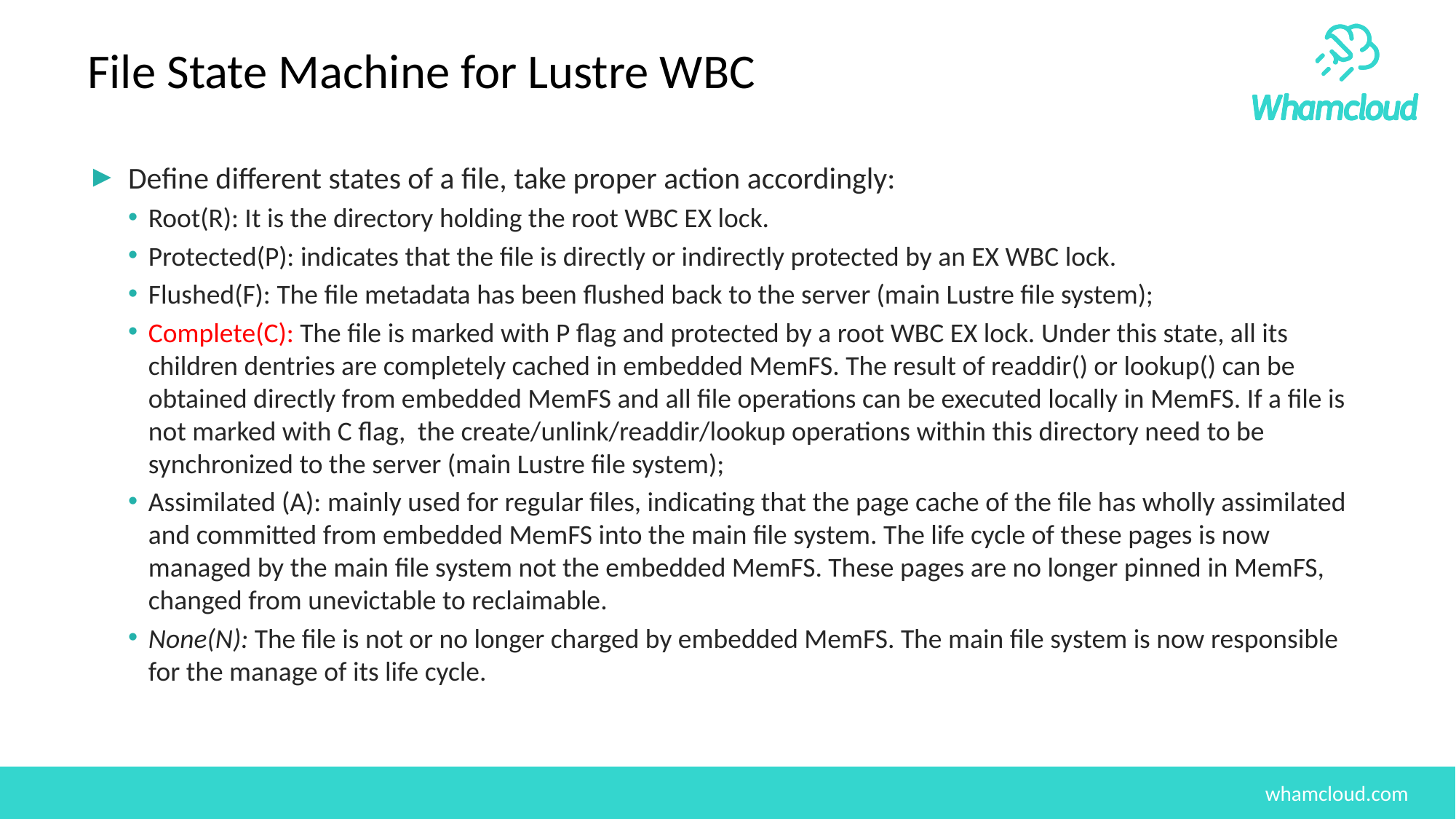

# File State Machine for Lustre WBC
Define different states of a file, take proper action accordingly:
Root(R): It is the directory holding the root WBC EX lock.
Protected(P): indicates that the file is directly or indirectly protected by an EX WBC lock.
Flushed(F): The file metadata has been flushed back to the server (main Lustre file system);
Complete(C): The file is marked with P flag and protected by a root WBC EX lock. Under this state, all its children dentries are completely cached in embedded MemFS. The result of readdir() or lookup() can be obtained directly from embedded MemFS and all file operations can be executed locally in MemFS. If a file is not marked with C flag,  the create/unlink/readdir/lookup operations within this directory need to be synchronized to the server (main Lustre file system);
Assimilated (A): mainly used for regular files, indicating that the page cache of the file has wholly assimilated and committed from embedded MemFS into the main file system. The life cycle of these pages is now managed by the main file system not the embedded MemFS. These pages are no longer pinned in MemFS,  changed from unevictable to reclaimable.
None(N): The file is not or no longer charged by embedded MemFS. The main file system is now responsible for the manage of its life cycle.